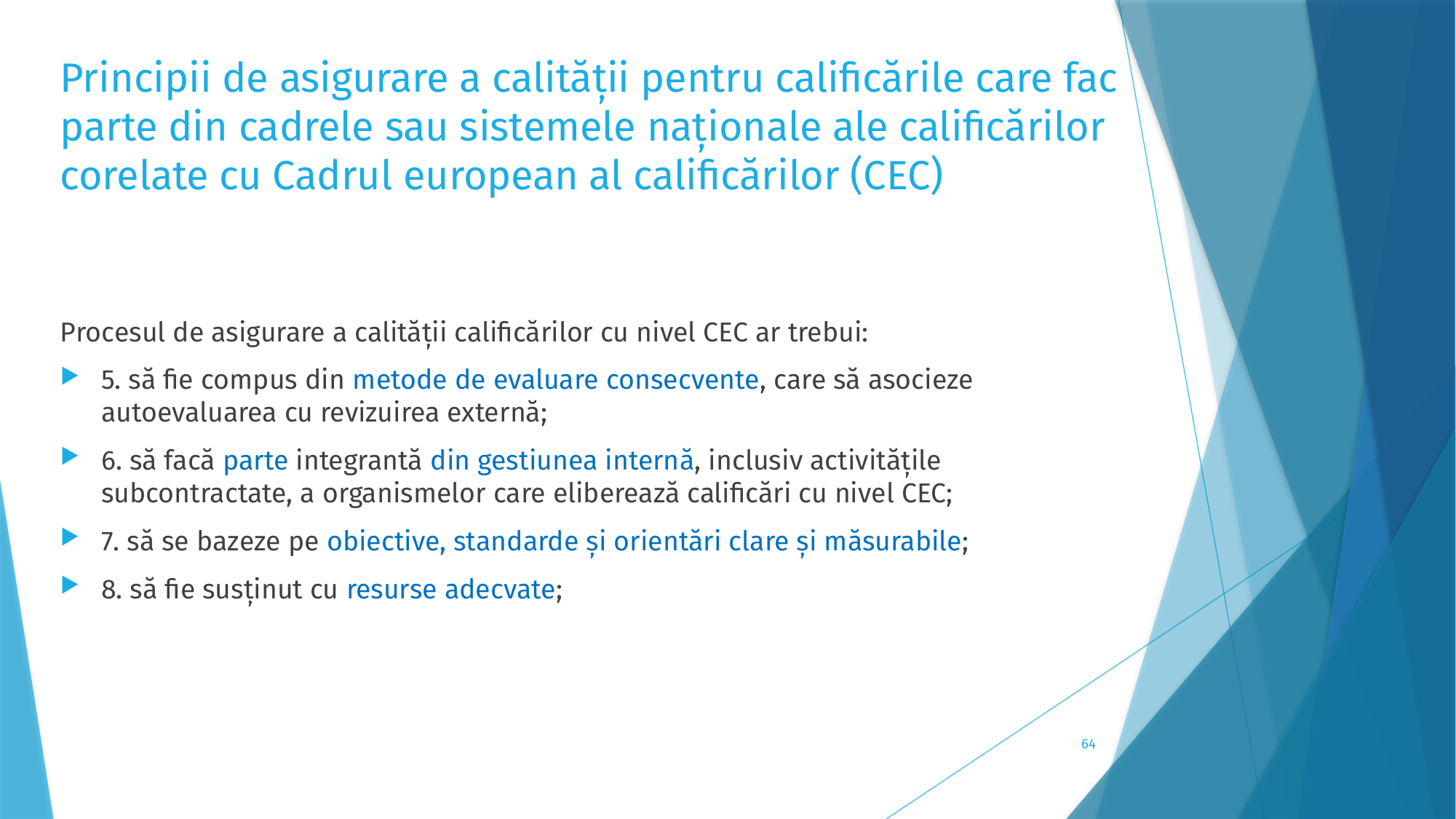

# Principii de asigurare a calității pentru calificările care fac parte din cadrele sau sistemele naționale ale calificărilor corelate cu Cadrul european al calificărilor (CEC)

Procesul de asigurare a calității calificărilor cu nivel CEC ar trebui:
5. să fie compus din metode de evaluare consecvente, care să asocieze autoevaluarea cu revizuirea externă;
6. să facă parte integrantă din gestiunea internă, inclusiv activitățile subcontractate, a organismelor care eliberează calificări cu nivel CEC;
7. să se bazeze pe obiective, standarde și orientări clare și măsurabile;
8. să fie susținut cu resurse adecvate;
64